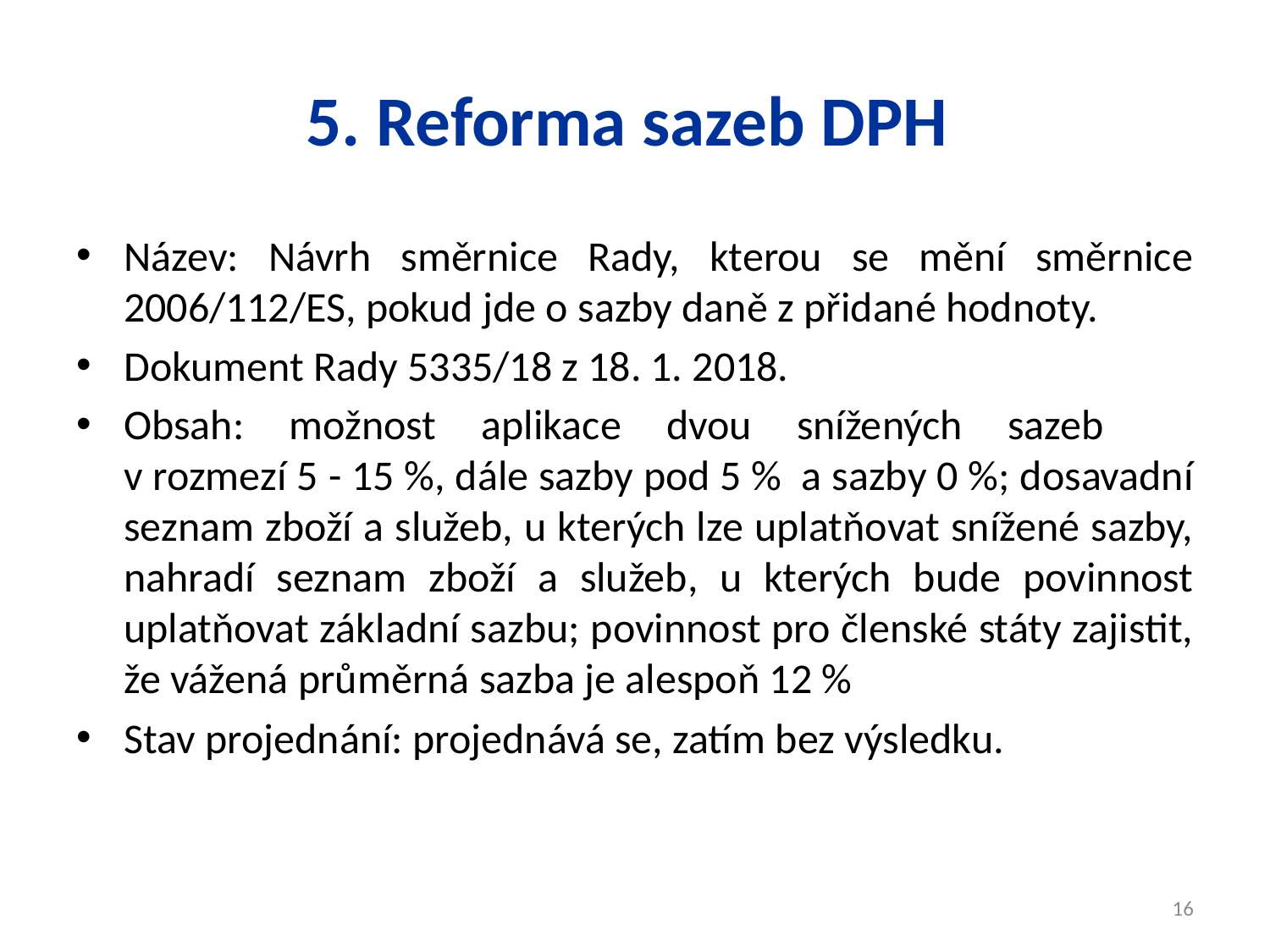

# 5. Reforma sazeb DPH
Název: Návrh směrnice Rady, kterou se mění směrnice 2006/112/ES, pokud jde o sazby daně z přidané hodnoty.
Dokument Rady 5335/18 z 18. 1. 2018.
Obsah: možnost aplikace dvou snížených sazeb
v rozmezí 5 - 15 %, dále sazby pod 5 %  a sazby 0 %; dosavadní seznam zboží a služeb, u kterých lze uplatňovat snížené sazby, nahradí seznam zboží a služeb, u kterých bude povinnost uplatňovat základní sazbu; povinnost pro členské státy zajistit, že vážená průměrná sazba je alespoň 12 %
Stav projednání: projednává se, zatím bez výsledku.

16